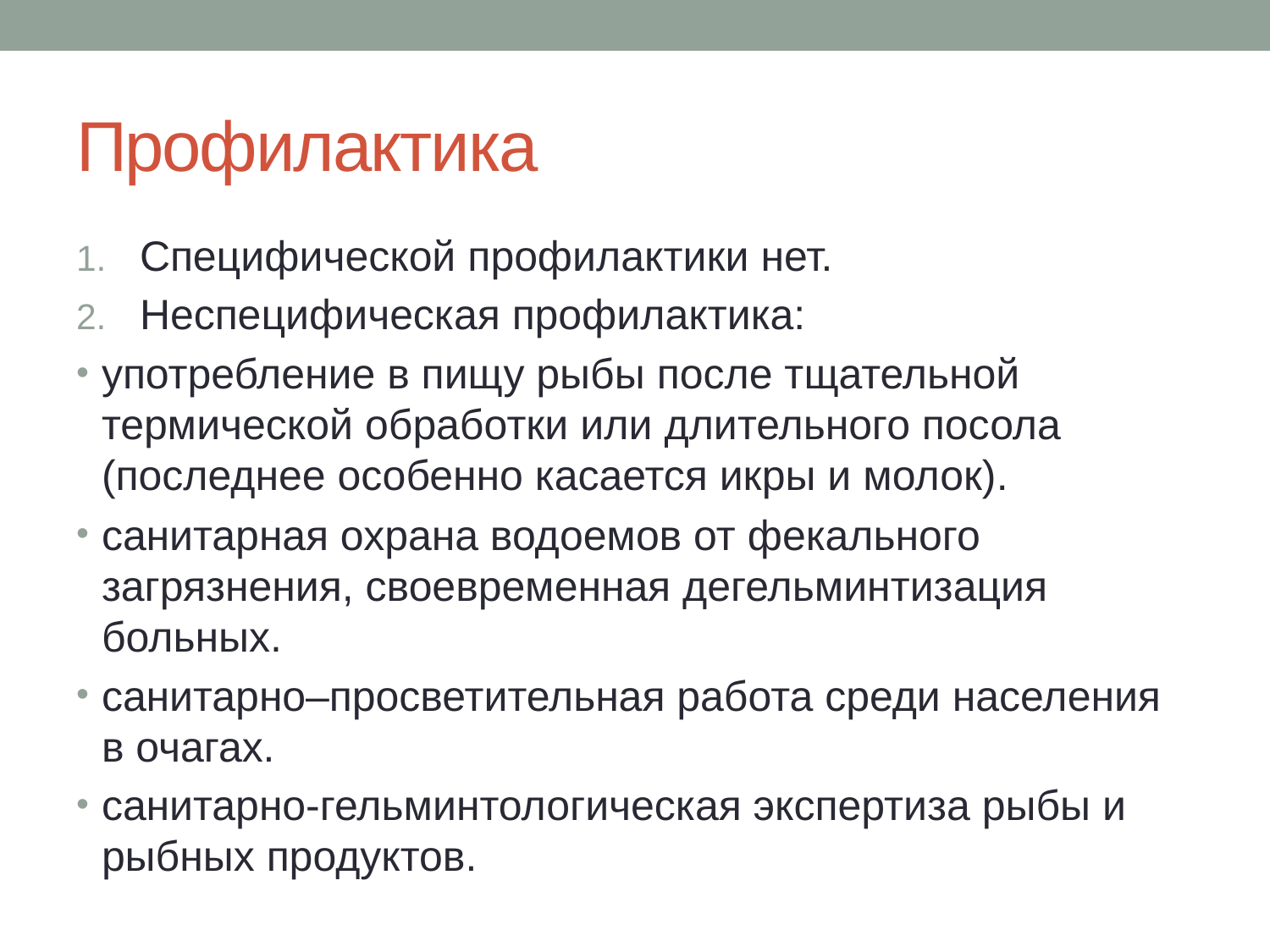

# Профилактика
Специфической профилактики нет.
Неспецифическая профилактика:
употребление в пищу рыбы после тщательной термической обработки или длительного посола (последнее особенно касается икры и молок).
санитарная охрана водоемов от фекального загрязнения, своевременная дегельминтизация больных.
санитарно–просветительная работа среди населения в очагах.
санитарно-гельминтологическая экспертиза рыбы и рыбных продуктов.